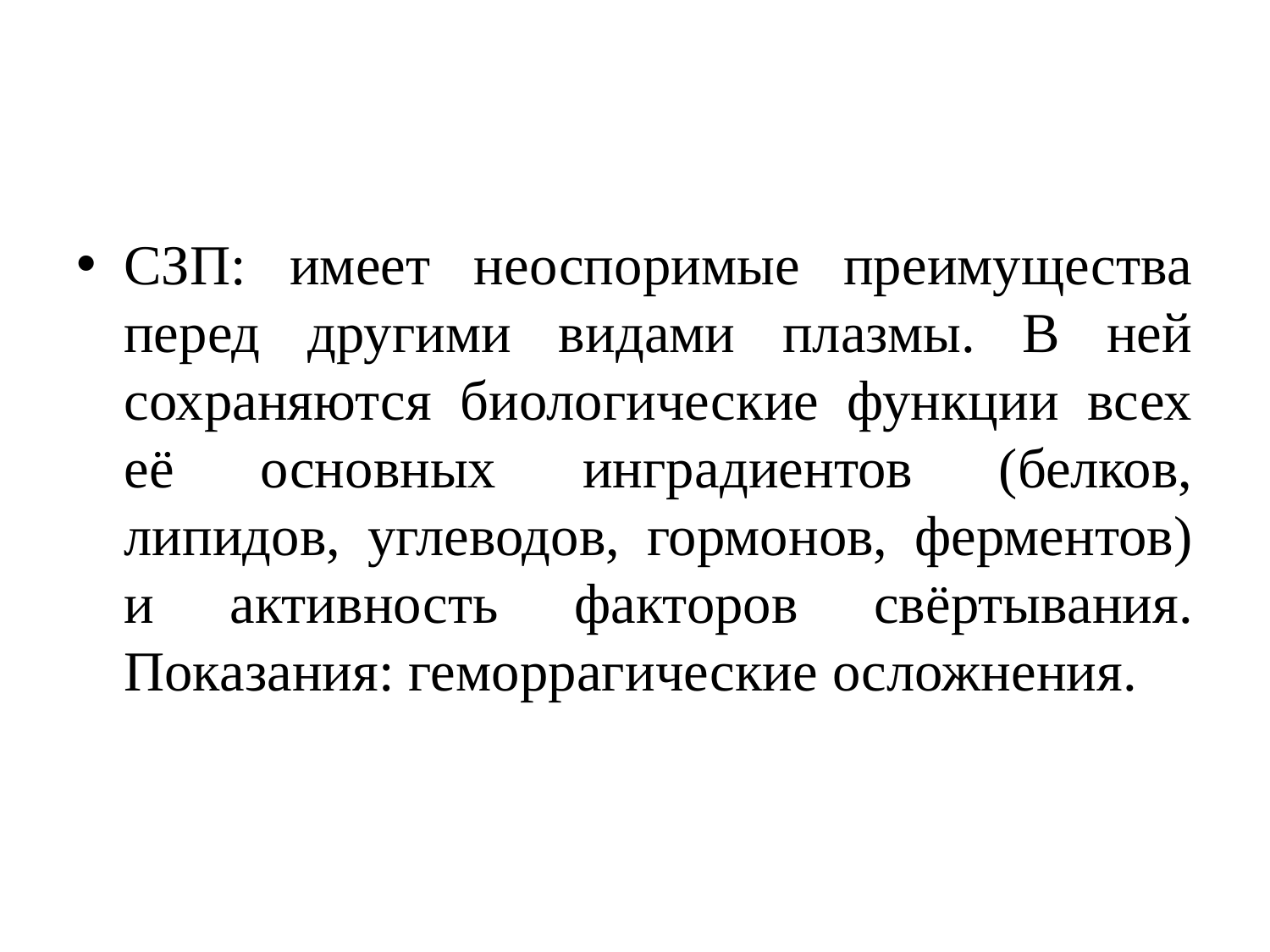

#
СЗП: имеет неоспоримые преимущества перед другими видами плазмы. В ней сохраняются биологические функции всех её основных инградиентов (белков, липидов, углеводов, гормонов, ферментов) и активность факторов свёртывания. Показания: геморрагические осложнения.